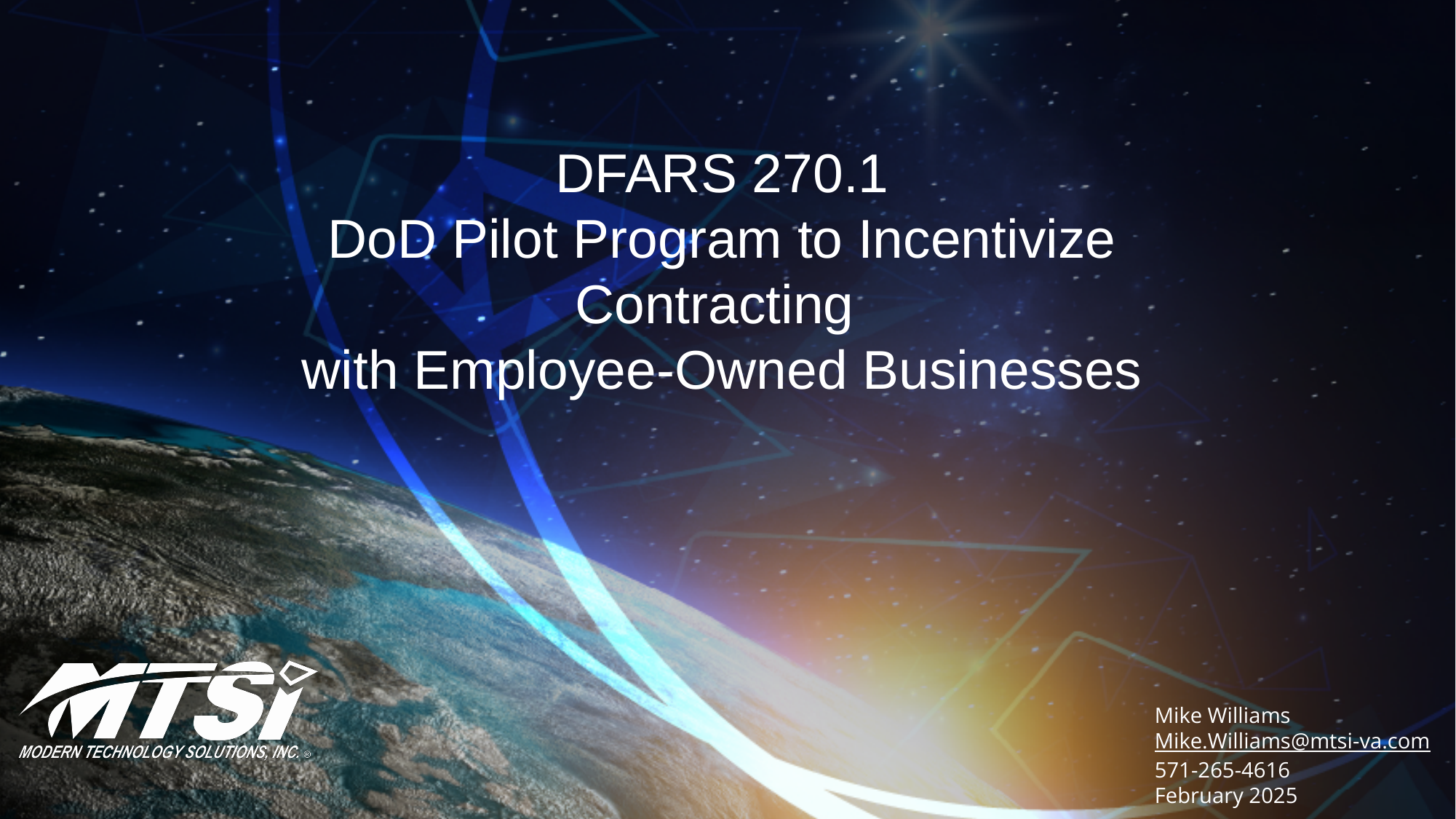

DFARS 270.1
DoD Pilot Program to Incentivize Contracting
with Employee-Owned Businesses

Mike Williams
Mike.Williams@mtsi-va.com
571-265-4616
February 2025